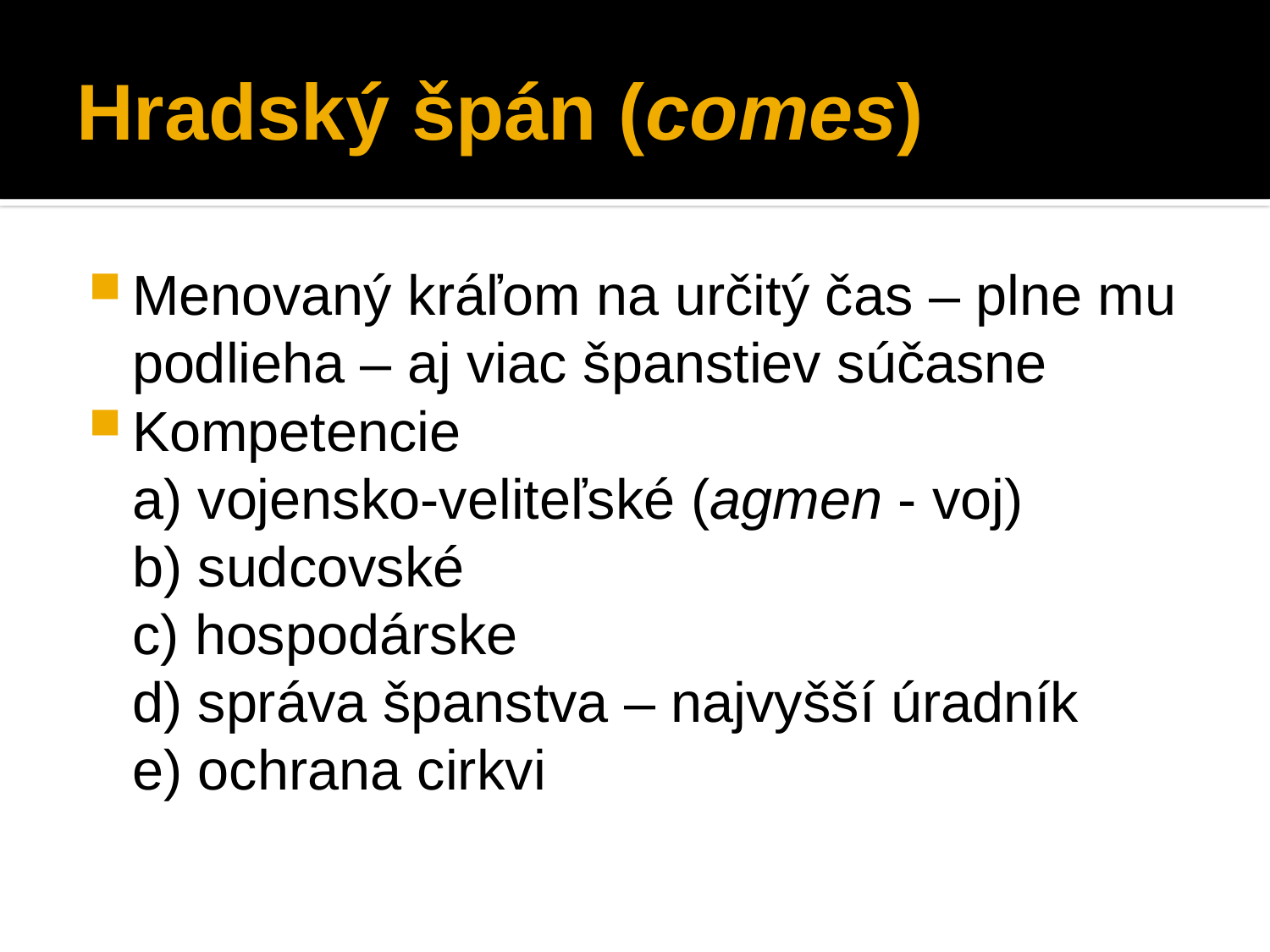

# Hradský špán (comes)
Menovaný kráľom na určitý čas – plne mu podlieha – aj viac španstiev súčasne
Kompetencie
	a) vojensko-veliteľské (agmen - voj)
	b) sudcovské
	c) hospodárske
	d) správa španstva – najvyšší úradník
	e) ochrana cirkvi